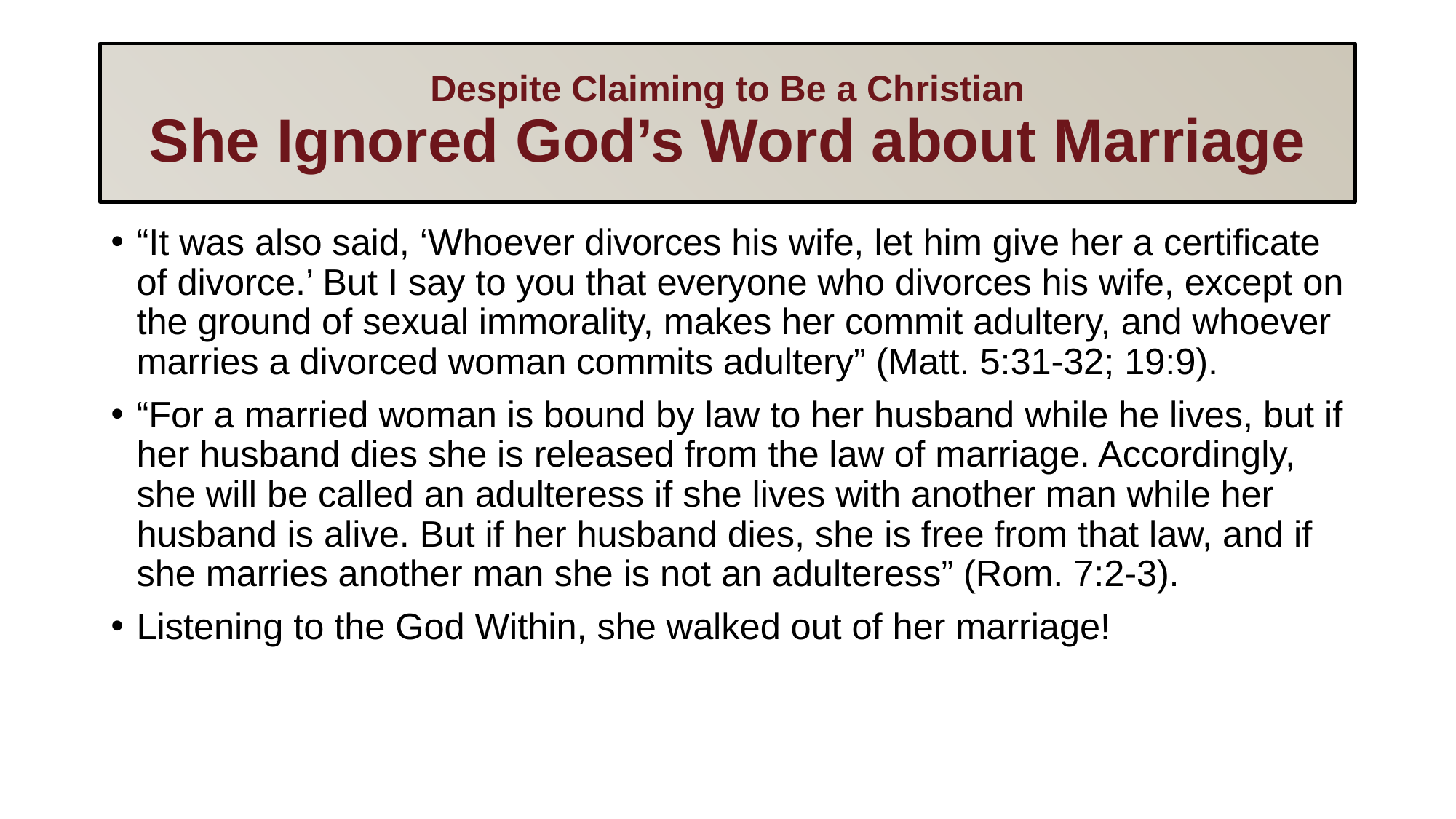

# Despite Claiming to Be a Christian She Ignored God’s Word about Marriage
“It was also said, ‘Whoever divorces his wife, let him give her a certificate of divorce.’ But I say to you that everyone who divorces his wife, except on the ground of sexual immorality, makes her commit adultery, and whoever marries a divorced woman commits adultery” (Matt. 5:31-32; 19:9).
“For a married woman is bound by law to her husband while he lives, but if her husband dies she is released from the law of marriage. Accordingly, she will be called an adulteress if she lives with another man while her husband is alive. But if her husband dies, she is free from that law, and if she marries another man she is not an adulteress” (Rom. 7:2-3).
Listening to the God Within, she walked out of her marriage!